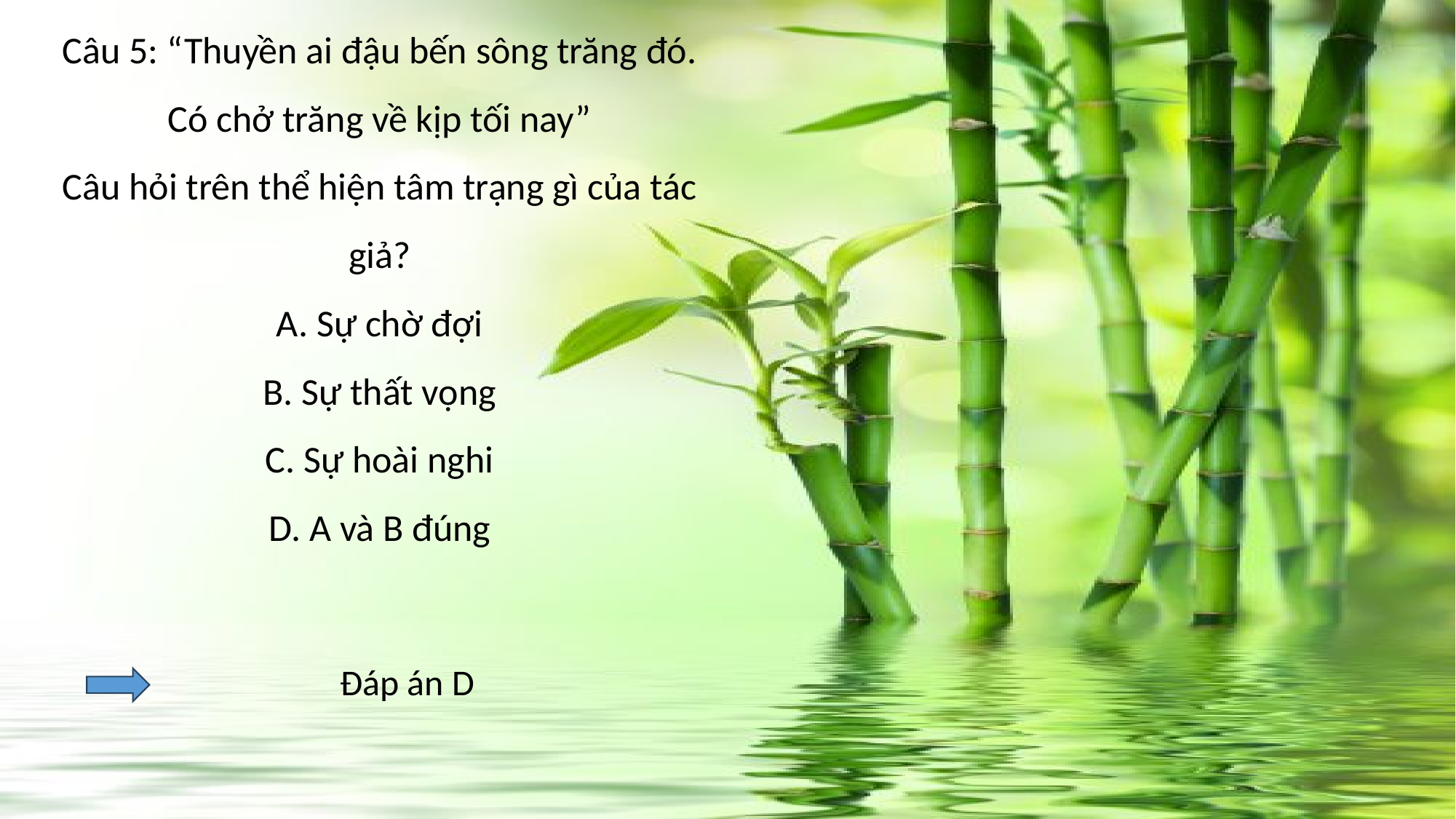

# Câu 5: “Thuyền ai đậu bến sông trăng đó. Có chở trăng về kịp tối nay” Câu hỏi trên thể hiện tâm trạng gì của tác giả? A. Sự chờ đợi B. Sự thất vọng C. Sự hoài nghi D. A và B đúng

Đáp án D